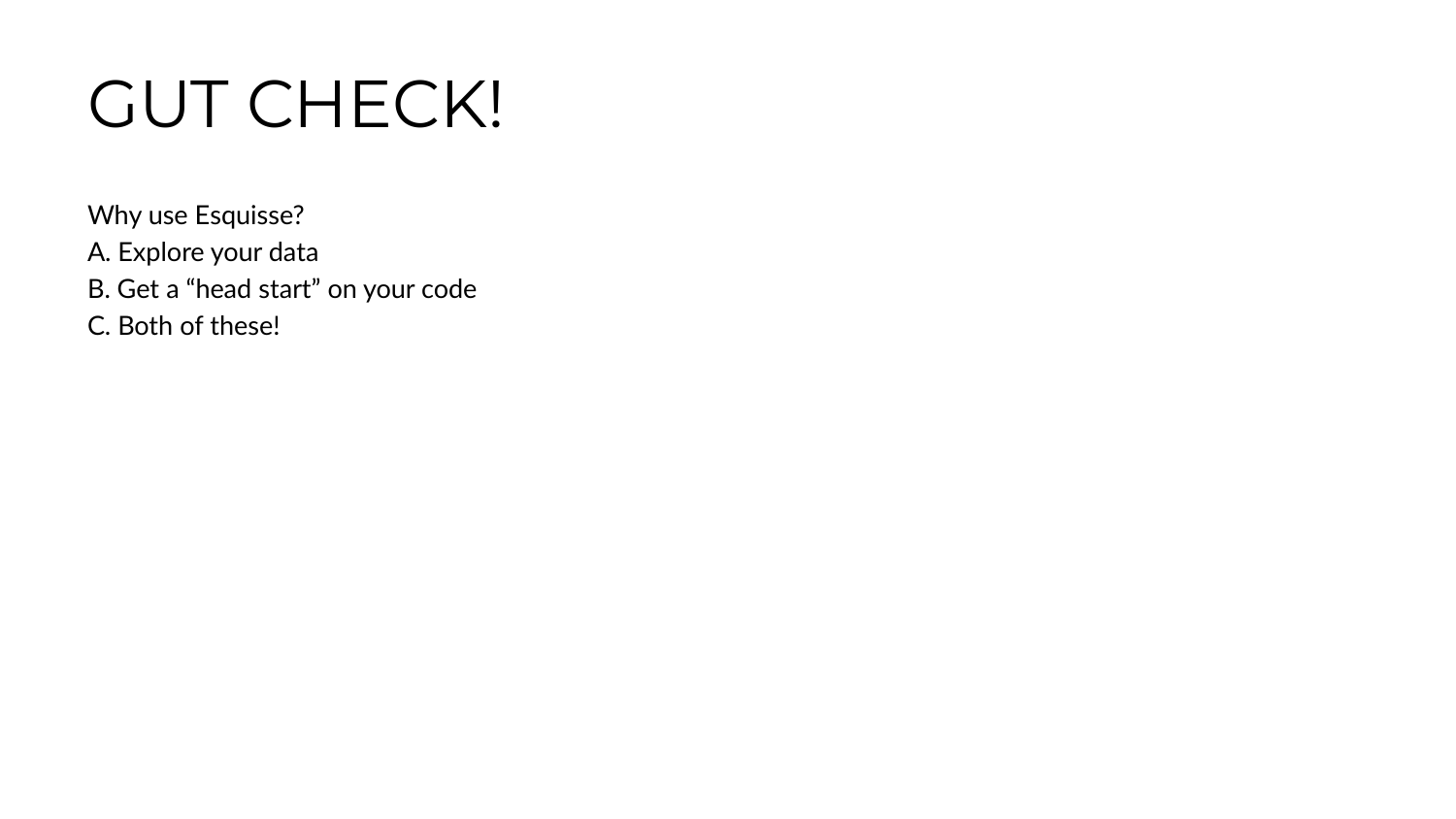

# GUT CHECK!
Why use Esquisse?
A. Explore your data
B. Get a “head start” on your code
C. Both of these!